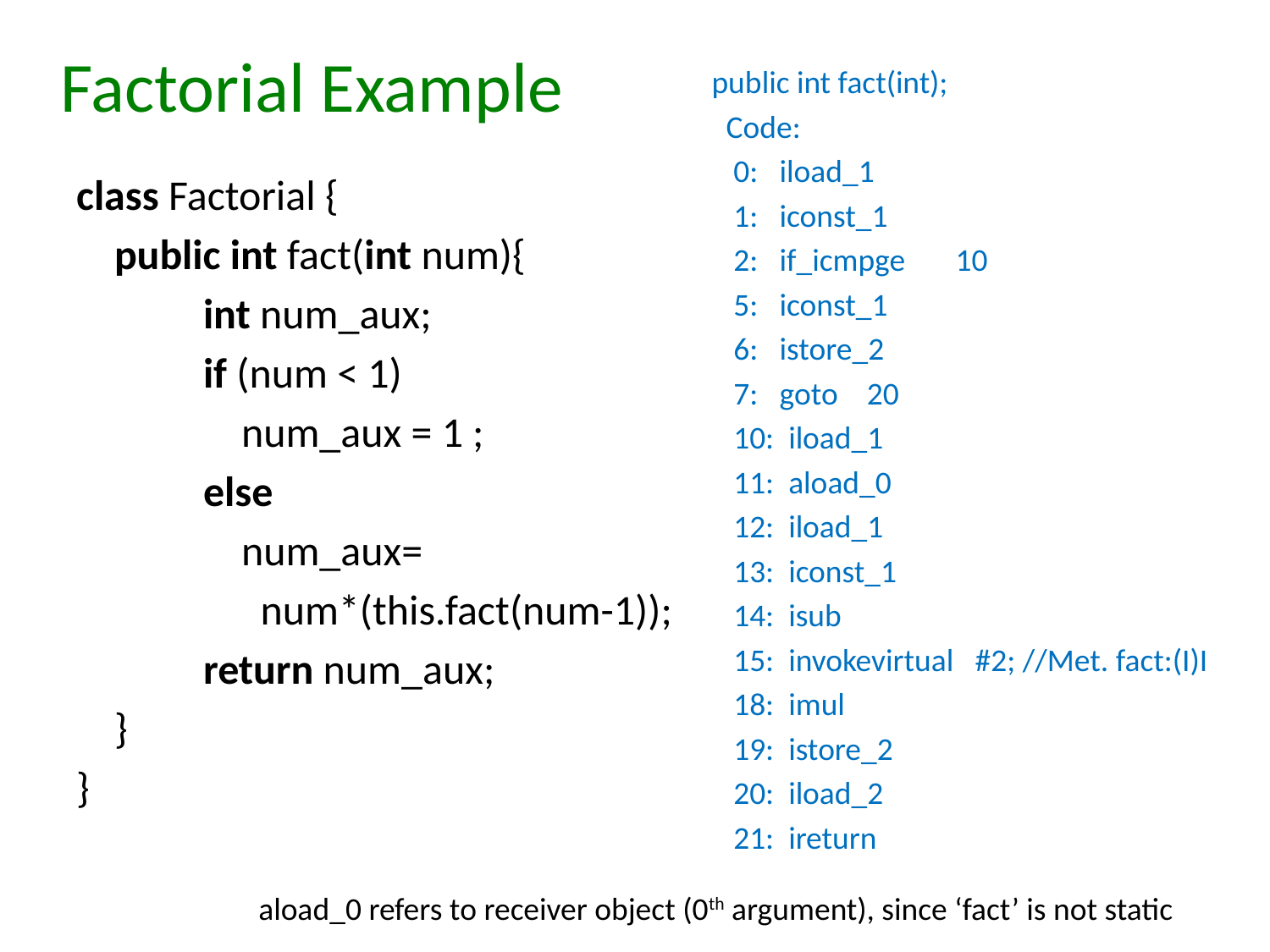

# Factorial Example
public int fact(int);
  Code:
   0:   iload_1
   1:   iconst_1
   2:   if_icmpge       10
   5:   iconst_1
   6:   istore_2
   7:   goto    20
   10:  iload_1
   11:  aload_0
   12:  iload_1
   13:  iconst_1
   14:  isub
   15:  invokevirtual   #2; //Met. fact:(I)I
   18:  imul
   19:  istore_2
   20:  iload_2
   21:  ireturn
class Factorial {
    public int fact(int num){
	int num_aux;
	if (num < 1)
	    num_aux = 1 ;
	else
	    num_aux=
	      num*(this.fact(num-1));
	return num_aux;
    }
}
aload_0 refers to receiver object (0th argument), since ‘fact’ is not static